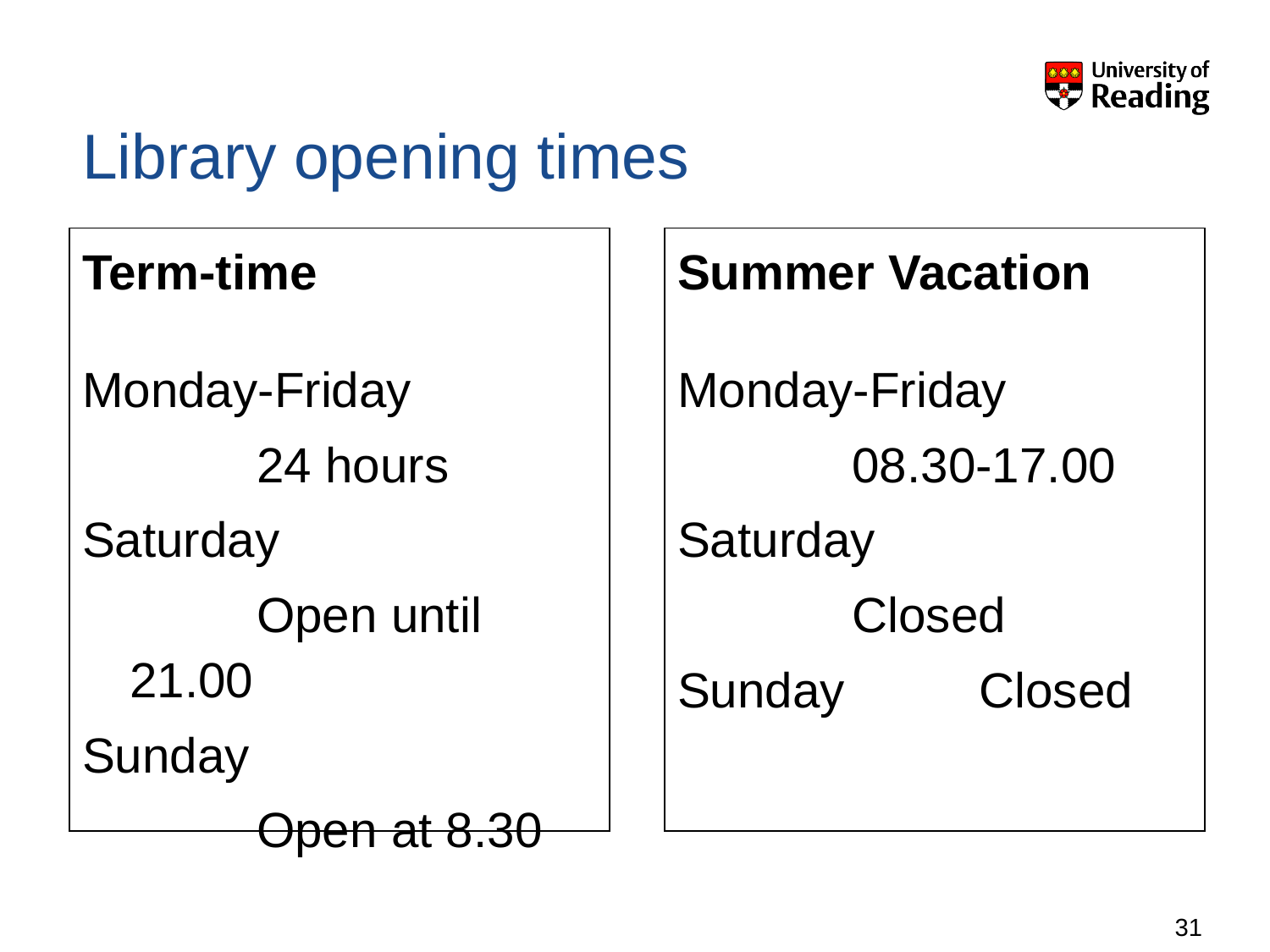

# Library opening times
Term-time

Monday-Friday
		24 hours
Saturday
		Open until 21.00
Sunday
		Open at 8.30
Summer Vacation

Monday-Friday
		08.30-17.00
Saturday
		Closed
Sunday		Closed
31